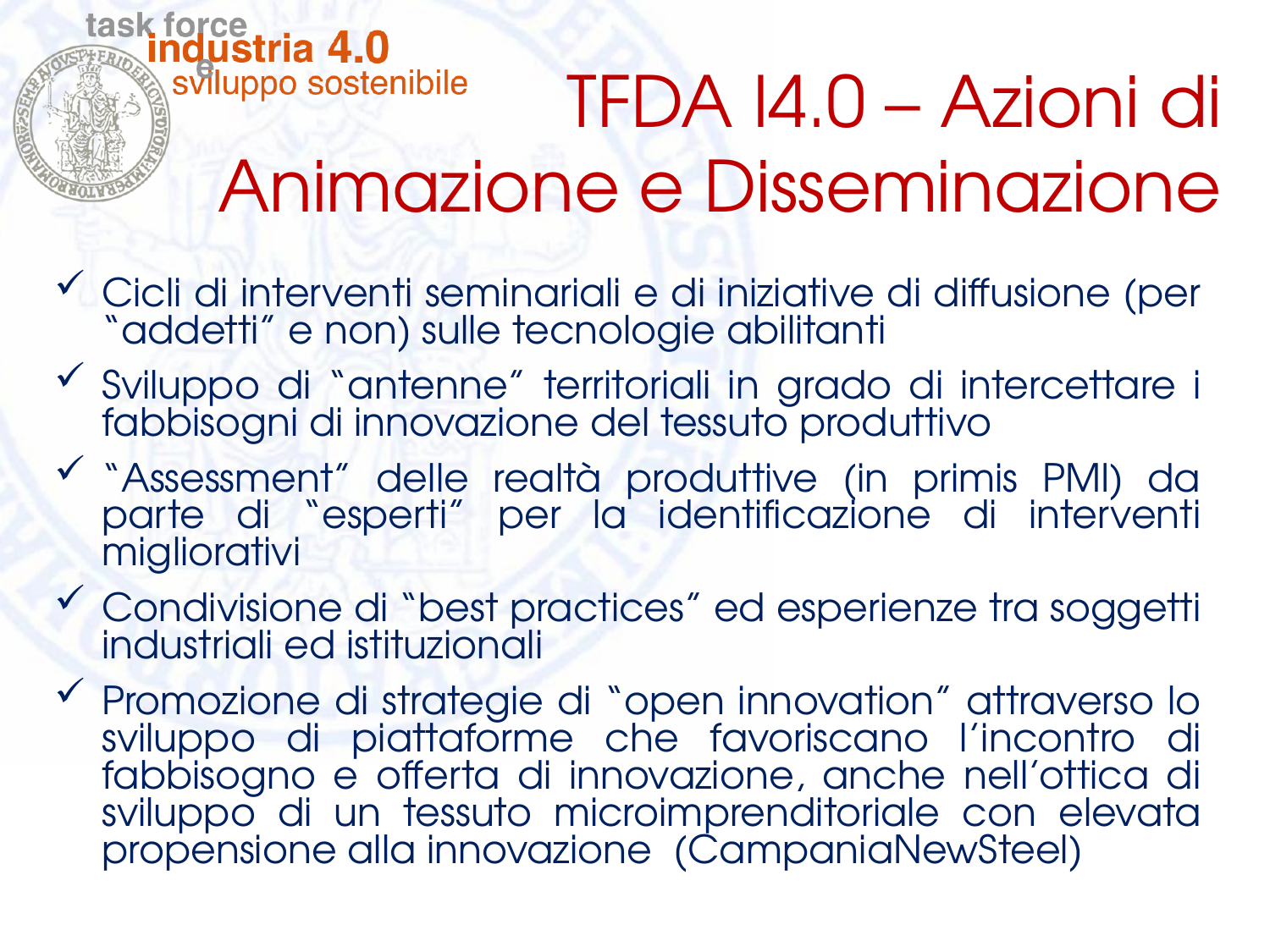

TFDA I4.0 – Azioni di Animazione e Disseminazione
Cicli di interventi seminariali e di iniziative di diffusione (per “addetti” e non) sulle tecnologie abilitanti
Sviluppo di “antenne” territoriali in grado di intercettare i fabbisogni di innovazione del tessuto produttivo
“Assessment” delle realtà produttive (in primis PMI) da parte di “esperti” per la identificazione di interventi migliorativi
Condivisione di “best practices” ed esperienze tra soggetti industriali ed istituzionali
Promozione di strategie di “open innovation” attraverso lo sviluppo di piattaforme che favoriscano l’incontro di fabbisogno e offerta di innovazione, anche nell’ottica di sviluppo di un tessuto microimprenditoriale con elevata propensione alla innovazione  (CampaniaNewSteel)